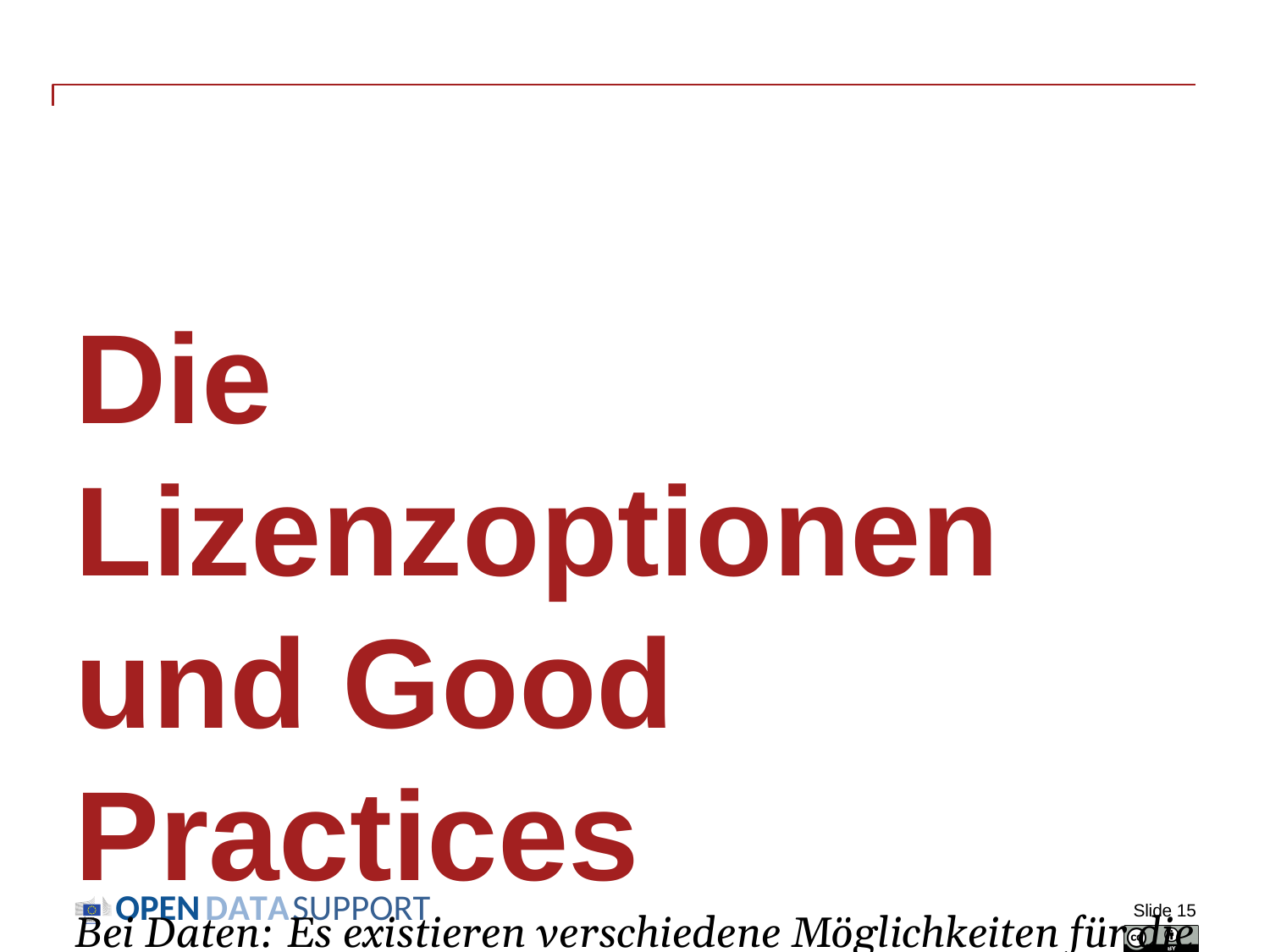

# Die Lizenzoptionen und Good Practices Bei Daten: Es existieren verschiedene Möglichkeiten für die Lizenzierung Ihrer Daten je nach ihrer Beschaffenheit.
Slide 15